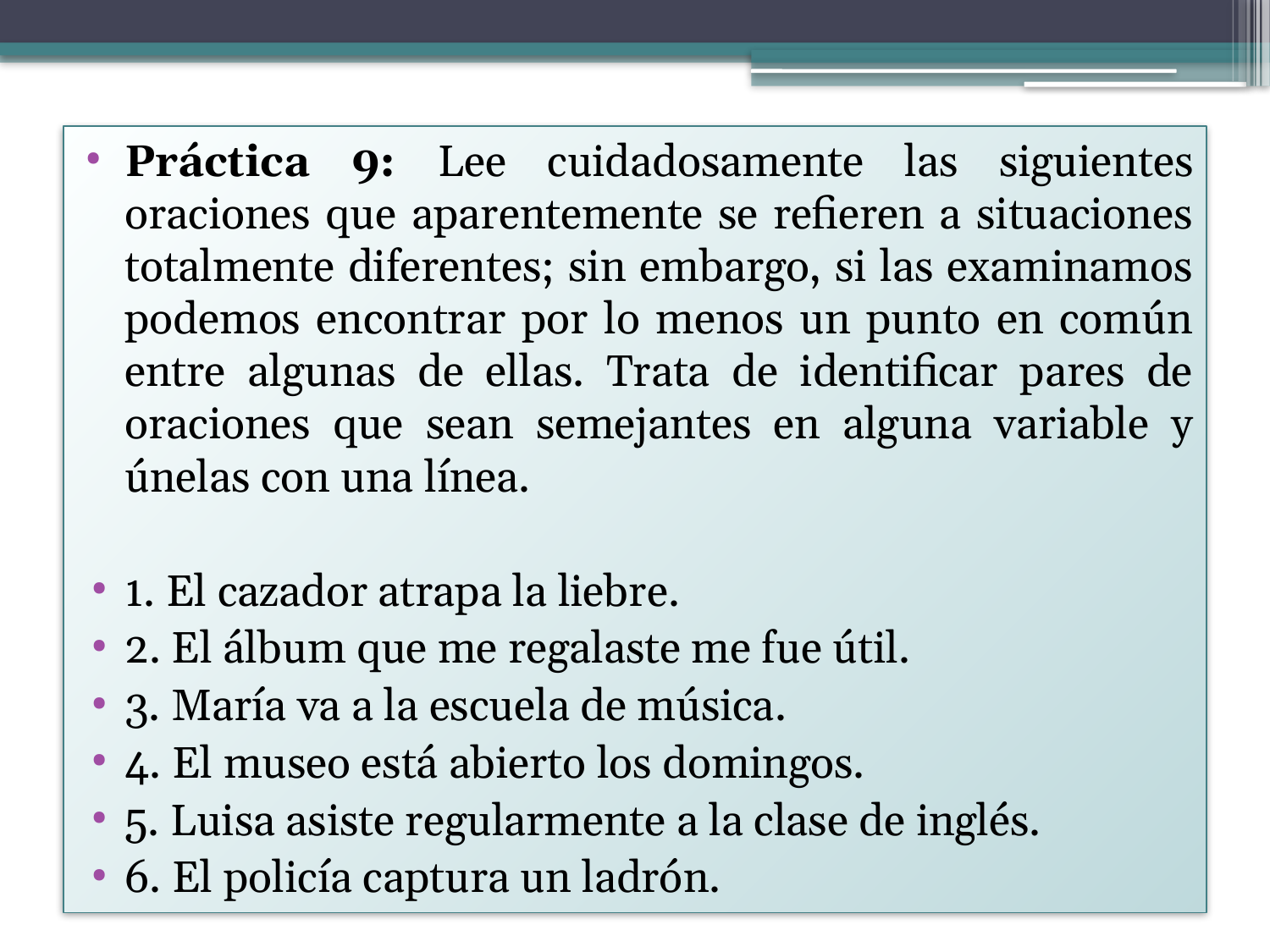

Práctica 9: Lee cuidadosamente las siguientes oraciones que aparentemente se refieren a situaciones totalmente diferentes; sin embargo, si las examinamos podemos encontrar por lo menos un punto en común entre algunas de ellas. Trata de identificar pares de oraciones que sean semejantes en alguna variable y únelas con una línea.

1. El cazador atrapa la liebre.
2. El álbum que me regalaste me fue útil.
3. María va a la escuela de música.
4. El museo está abierto los domingos.
5. Luisa asiste regularmente a la clase de inglés.
6. El policía captura un ladrón.